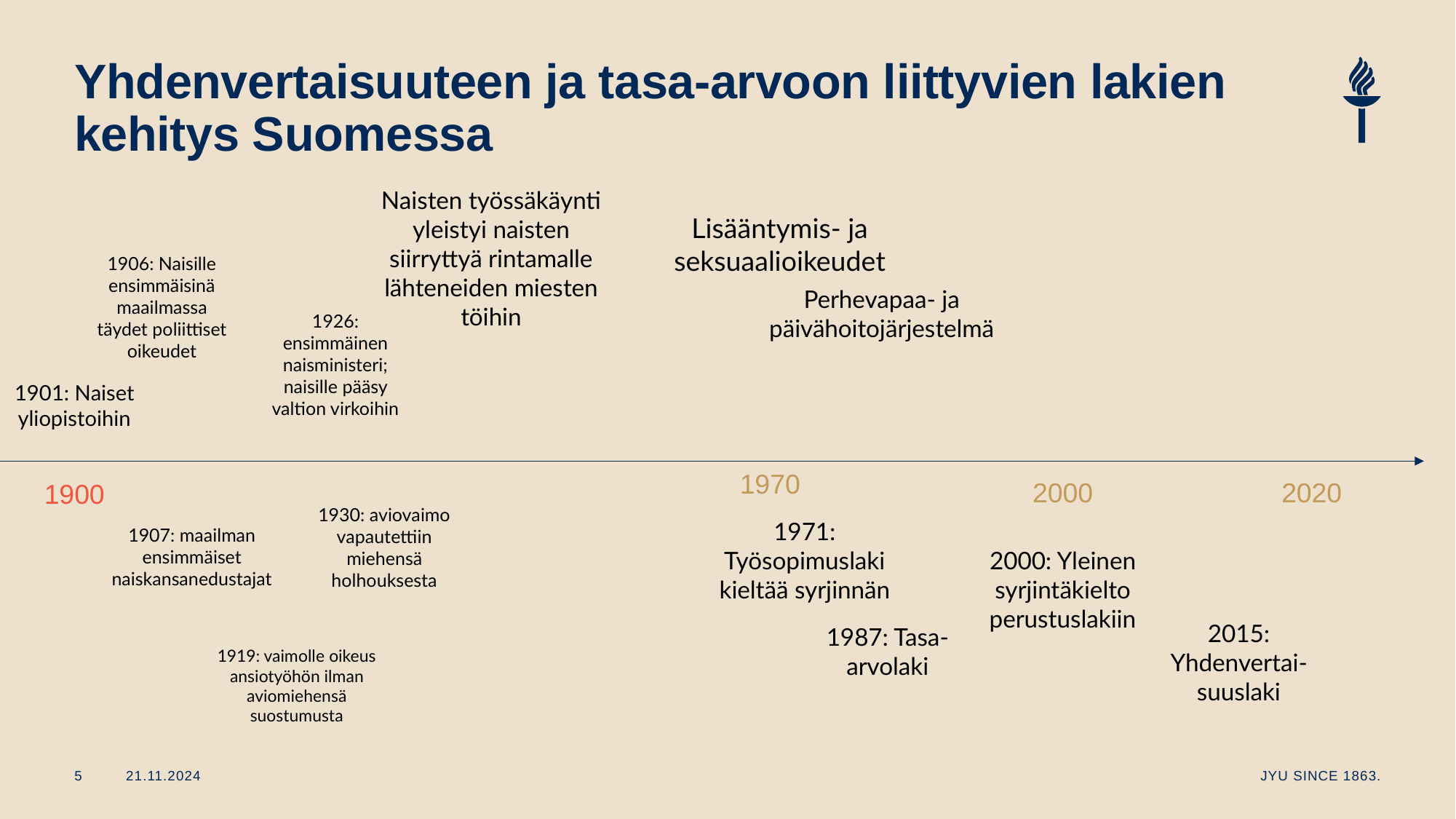

# Yhdenvertaisuuteen ja tasa-arvoon liittyvien lakien kehitys Suomessa
Naisten työssäkäynti yleistyi naisten siirryttyä rintamalle lähteneiden miesten töihin
Lisääntymis- ja seksuaalioikeudet
1906: Naisille ensimmäisinä maailmassa täydet poliittiset oikeudet
Perhevapaa- ja päivähoitojärjestelmä
1926: ensimmäinen naisministeri; naisille pääsy valtion virkoihin
1901: Naiset yliopistoihin
1970
2020
2000
1900
1930: aviovaimo vapautettiin miehensä holhouksesta
1971: Työsopimuslaki kieltää syrjinnän
1907: maailman ensimmäiset naiskansanedustajat
2000: Yleinen syrjintäkielto perustuslakiin
2015: Yhdenvertai-suuslaki
1987: Tasa-arvolaki
1919: vaimolle oikeus ansiotyöhön ilman aviomiehensä suostumusta
21.11.2024
JYU Since 1863.
5